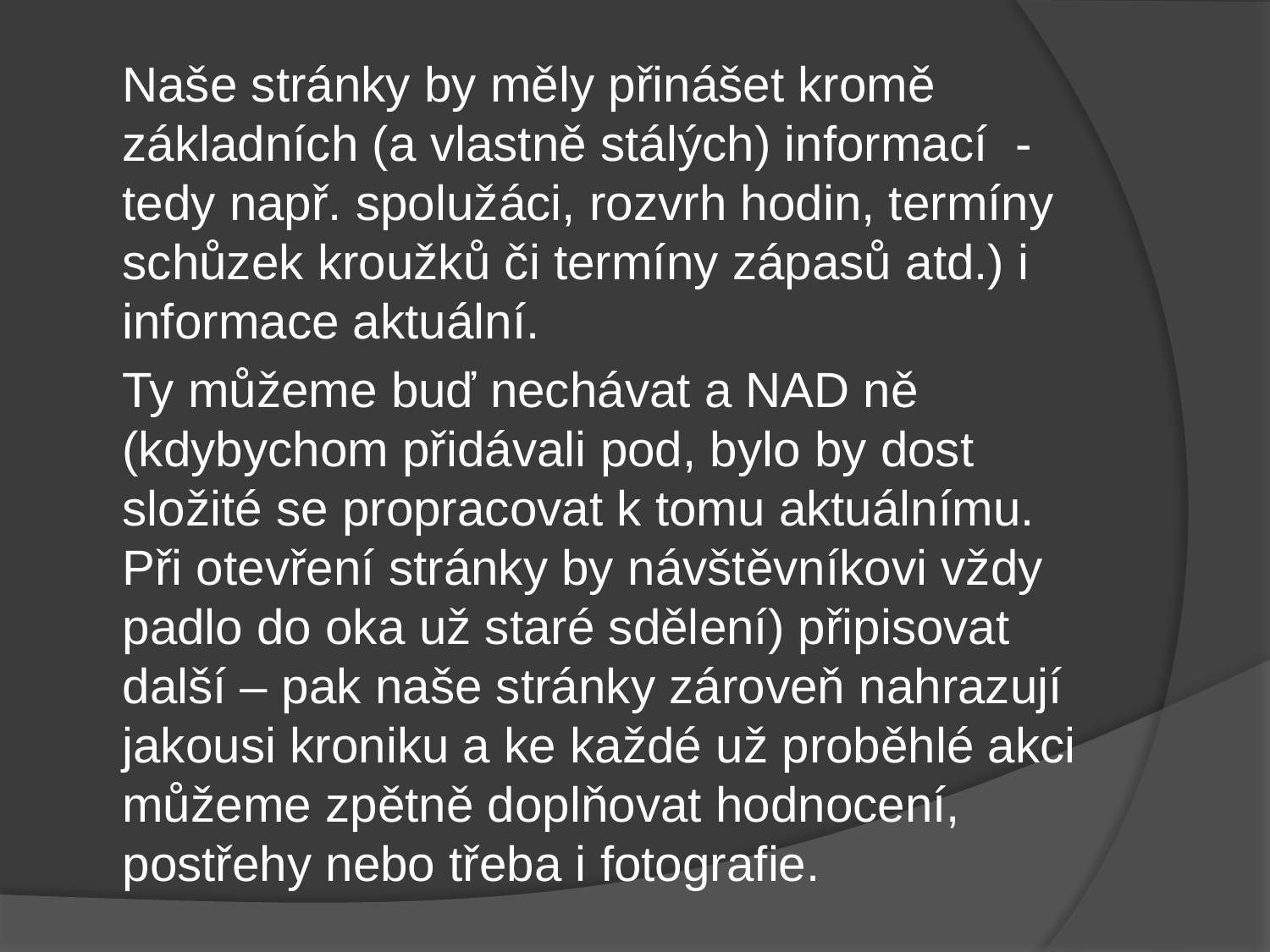

Naše stránky by měly přinášet kromě základních (a vlastně stálých) informací  - tedy např. spolužáci, rozvrh hodin, termíny schůzek kroužků či termíny zápasů atd.) i informace aktuální.
Ty můžeme buď nechávat a NAD ně (kdybychom přidávali pod, bylo by dost složité se propracovat k tomu aktuálnímu. Při otevření stránky by návštěvníkovi vždy padlo do oka už staré sdělení) připisovat další – pak naše stránky zároveň nahrazují jakousi kroniku a ke každé už proběhlé akci můžeme zpětně doplňovat hodnocení, postřehy nebo třeba i fotografie.